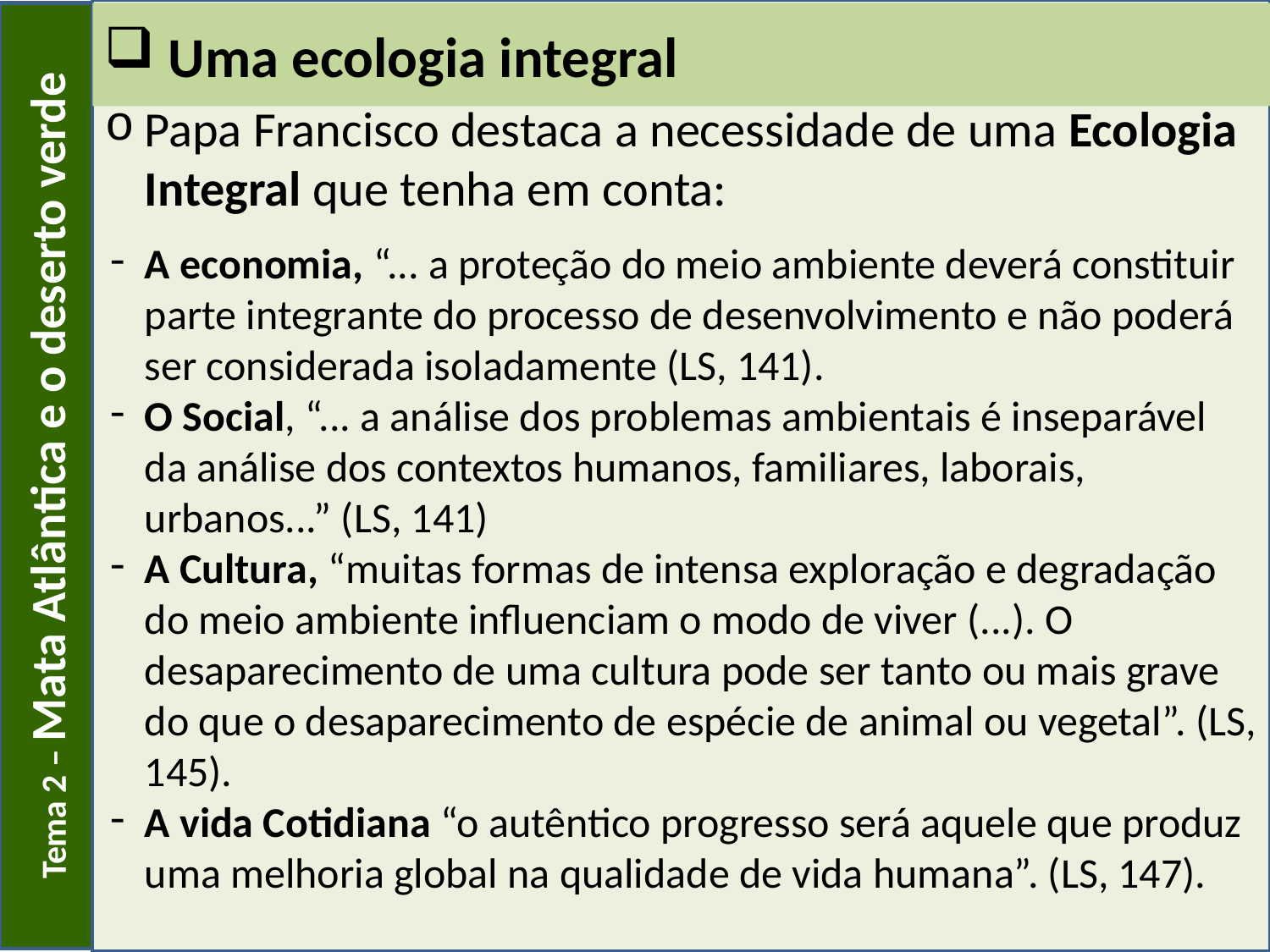

Papa Francisco destaca a necessidade de uma Ecologia Integral que tenha em conta:
A economia, “... a proteção do meio ambiente deverá constituir parte integrante do processo de desenvolvimento e não poderá ser considerada isoladamente (LS, 141).
O Social, “... a análise dos problemas ambientais é inseparável da análise dos contextos humanos, familiares, laborais, urbanos...” (LS, 141)
A Cultura, “muitas formas de intensa exploração e degradação do meio ambiente influenciam o modo de viver (...). O desaparecimento de uma cultura pode ser tanto ou mais grave do que o desaparecimento de espécie de animal ou vegetal”. (LS, 145).
A vida Cotidiana “o autêntico progresso será aquele que produz uma melhoria global na qualidade de vida humana”. (LS, 147).

Tema 2 – Mata Atlântica e o deserto verde
Uma ecologia integral